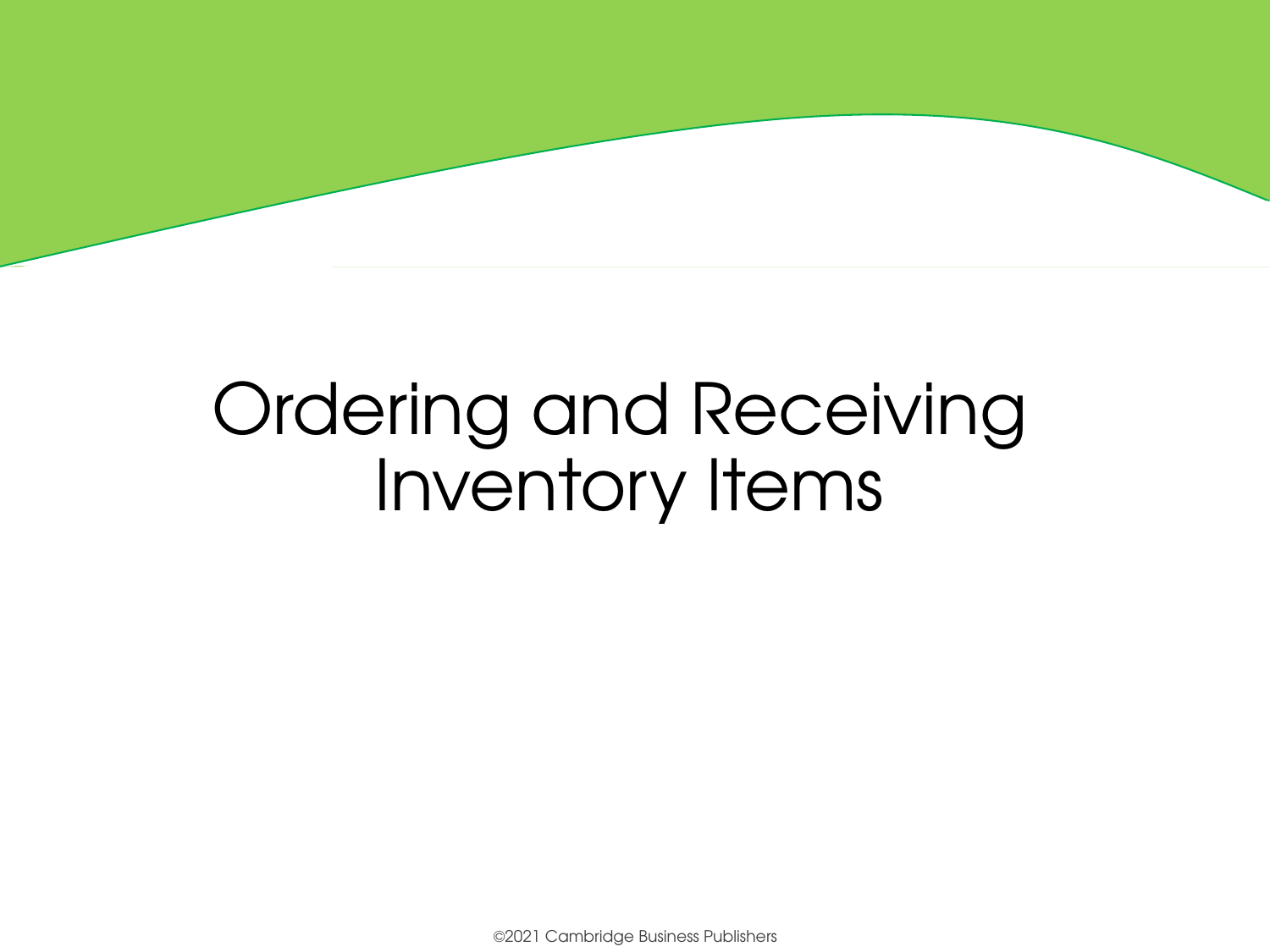

# Ordering and Receiving Inventory Items
©2021 Cambridge Business Publishers